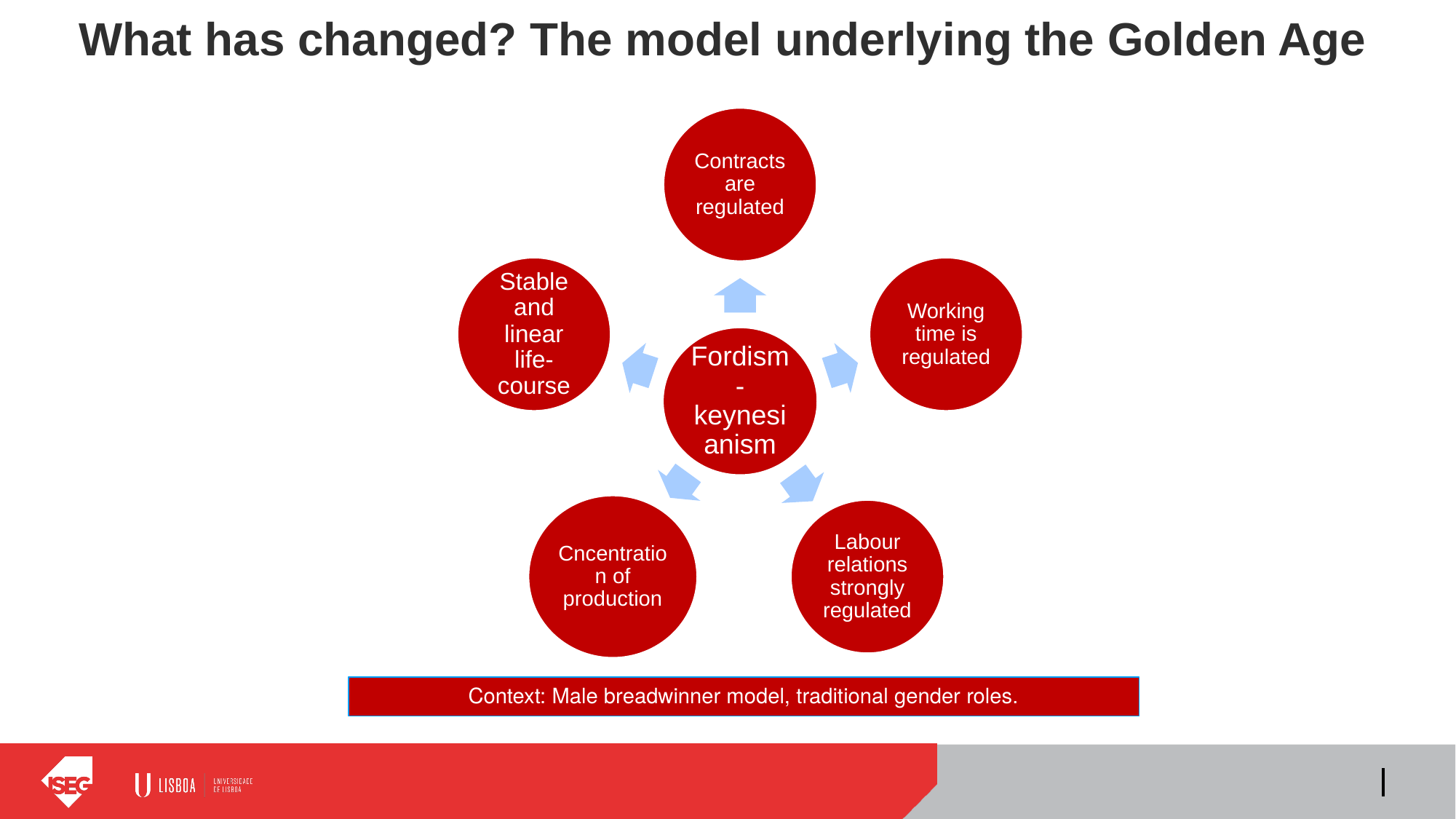

# What has changed? The model underlying the Golden Age

Contracts are regulated

Stable and linear life-course
Working time is regulated

Fordism-keynesianism

Cncentration of production
Labour relations strongly regulated
Context: Male breadwinner model, traditional gender roles.